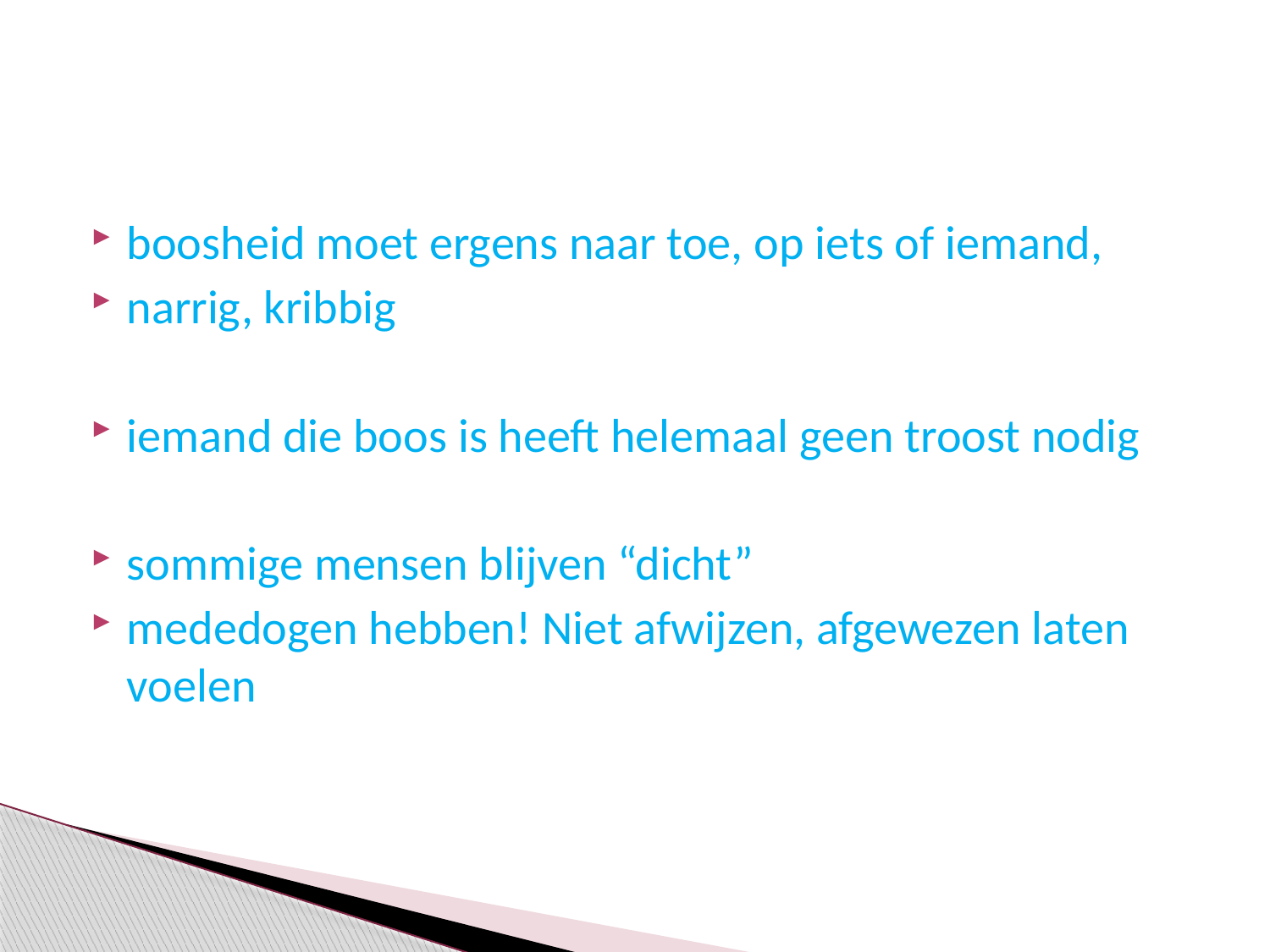

#
boosheid moet ergens naar toe, op iets of iemand,
narrig, kribbig

iemand die boos is heeft helemaal geen troost nodig

sommige mensen blijven “dicht”
mededogen hebben! Niet afwijzen, afgewezen laten voelen